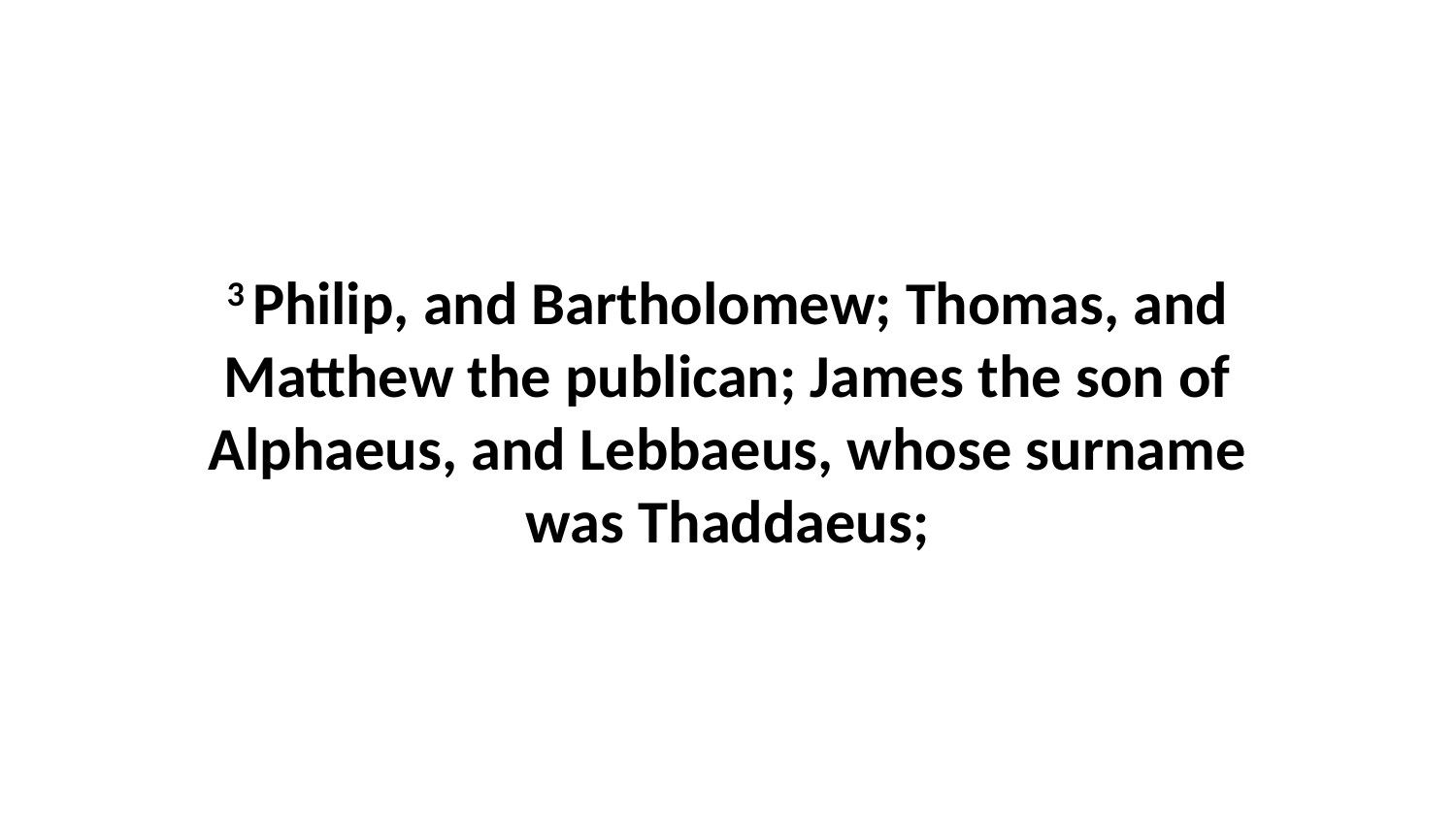

3 Philip, and Bartholomew; Thomas, and Matthew the publican; James the son of Alphaeus, and Lebbaeus, whose surname was Thaddaeus;